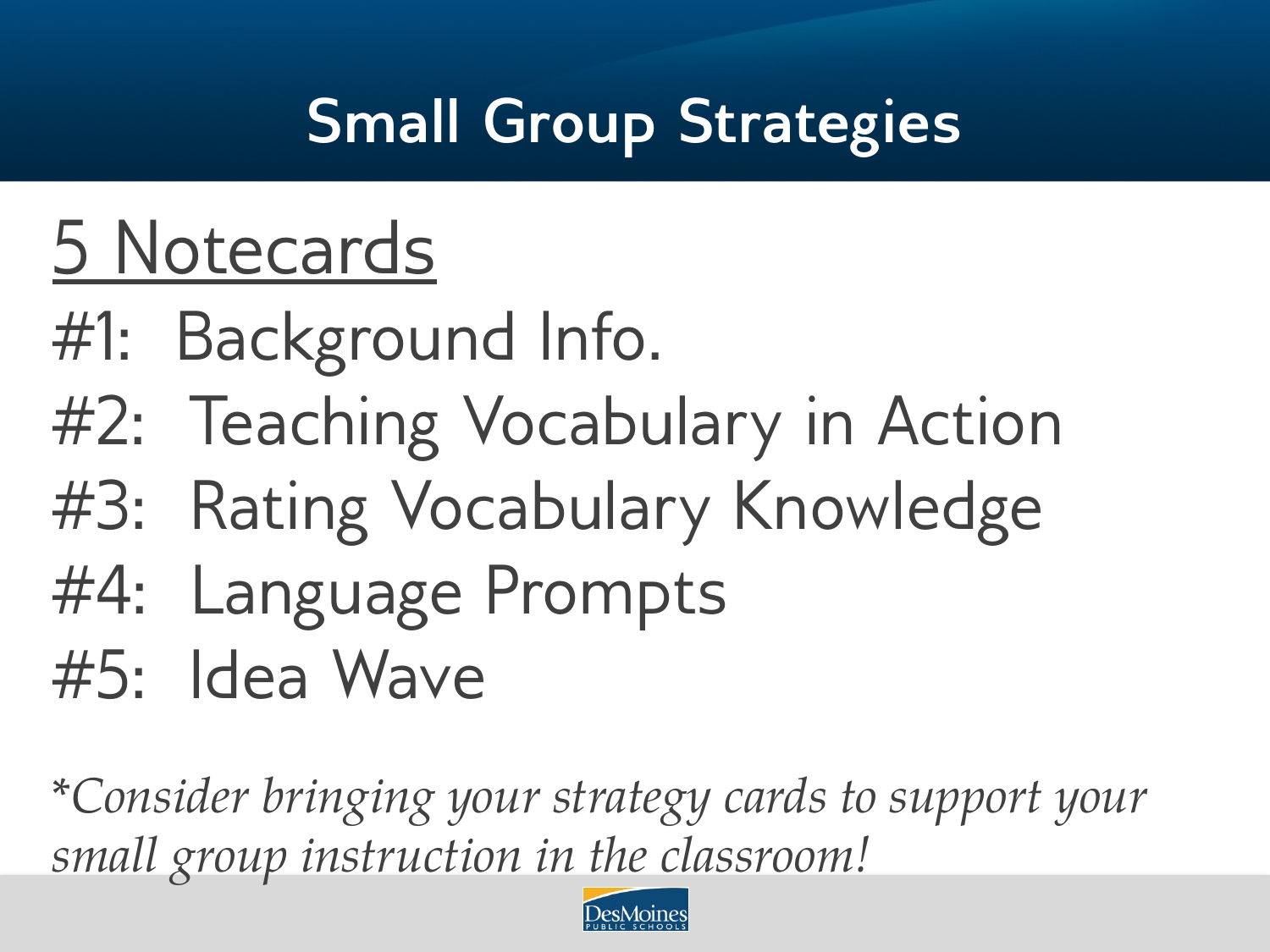

# Small Group Strategies
5 Notecards
#1:  Background Info.
#2:  Teaching Vocabulary in Action
#3:  Rating Vocabulary Knowledge
#4:  Language Prompts
#5:  Idea Wave

*Consider bringing your strategy cards to support your small group instruction in the classroom!